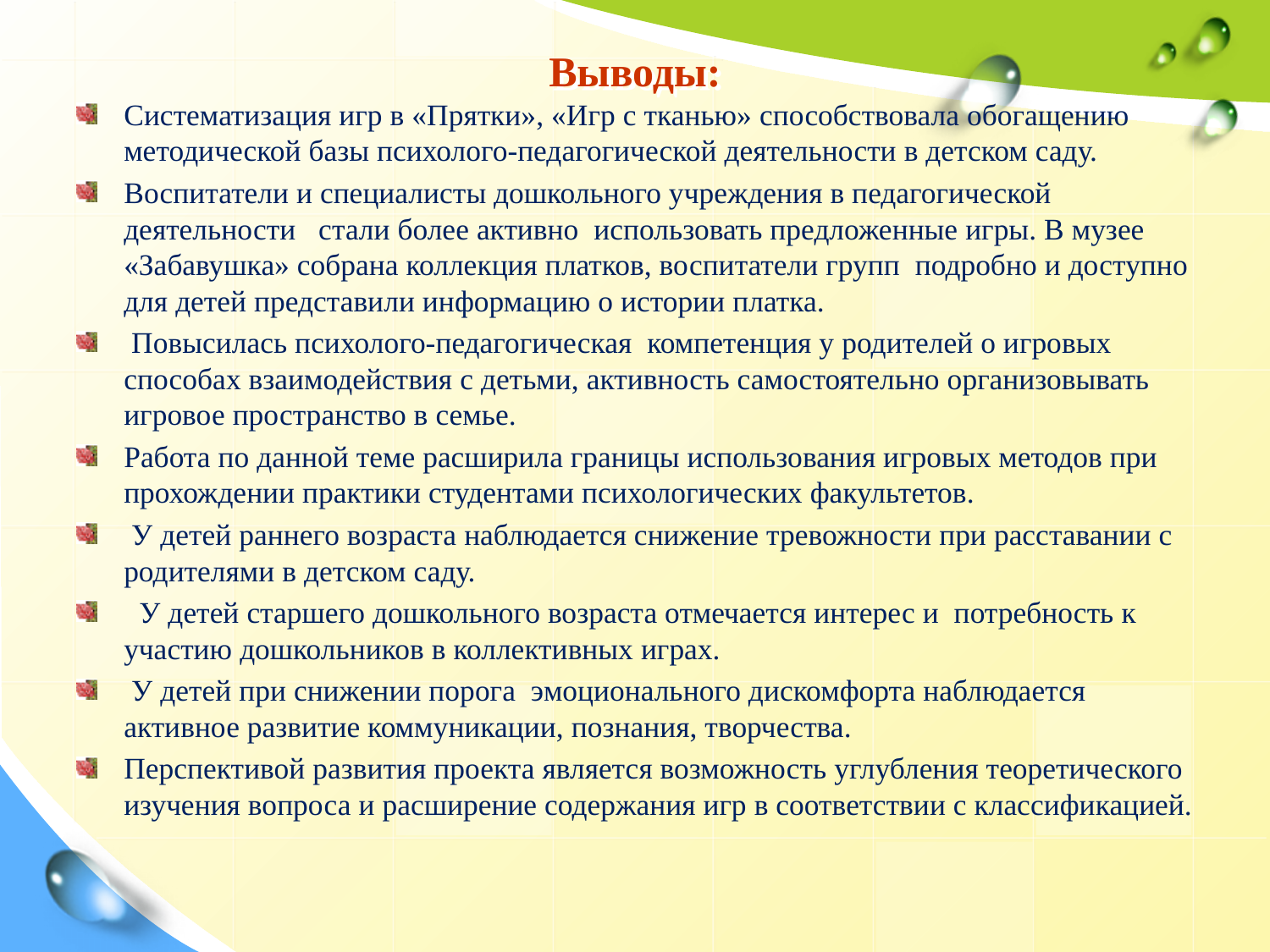

# Выводы:
Систематизация игр в «Прятки», «Игр с тканью» способствовала обогащению методической базы психолого-педагогической деятельности в детском саду.
Воспитатели и специалисты дошкольного учреждения в педагогической деятельности   стали более активно  использовать предложенные игры. В музее «Забавушка» собрана коллекция платков, воспитатели групп  подробно и доступно для детей представили информацию о истории платка.
 Повысилась психолого-педагогическая  компетенция у родителей о игровых способах взаимодействия с детьми, активность самостоятельно организовывать игровое пространство в семье.
Работа по данной теме расширила границы использования игровых методов при прохождении практики студентами психологических факультетов.
 У детей раннего возраста наблюдается снижение тревожности при расставании с родителями в детском саду.
  У детей старшего дошкольного возраста отмечается интерес и  потребность к участию дошкольников в коллективных играх.
 У детей при снижении порога  эмоционального дискомфорта наблюдается активное развитие коммуникации, познания, творчества.
Перспективой развития проекта является возможность углубления теоретического изучения вопроса и расширение содержания игр в соответствии с классификацией.